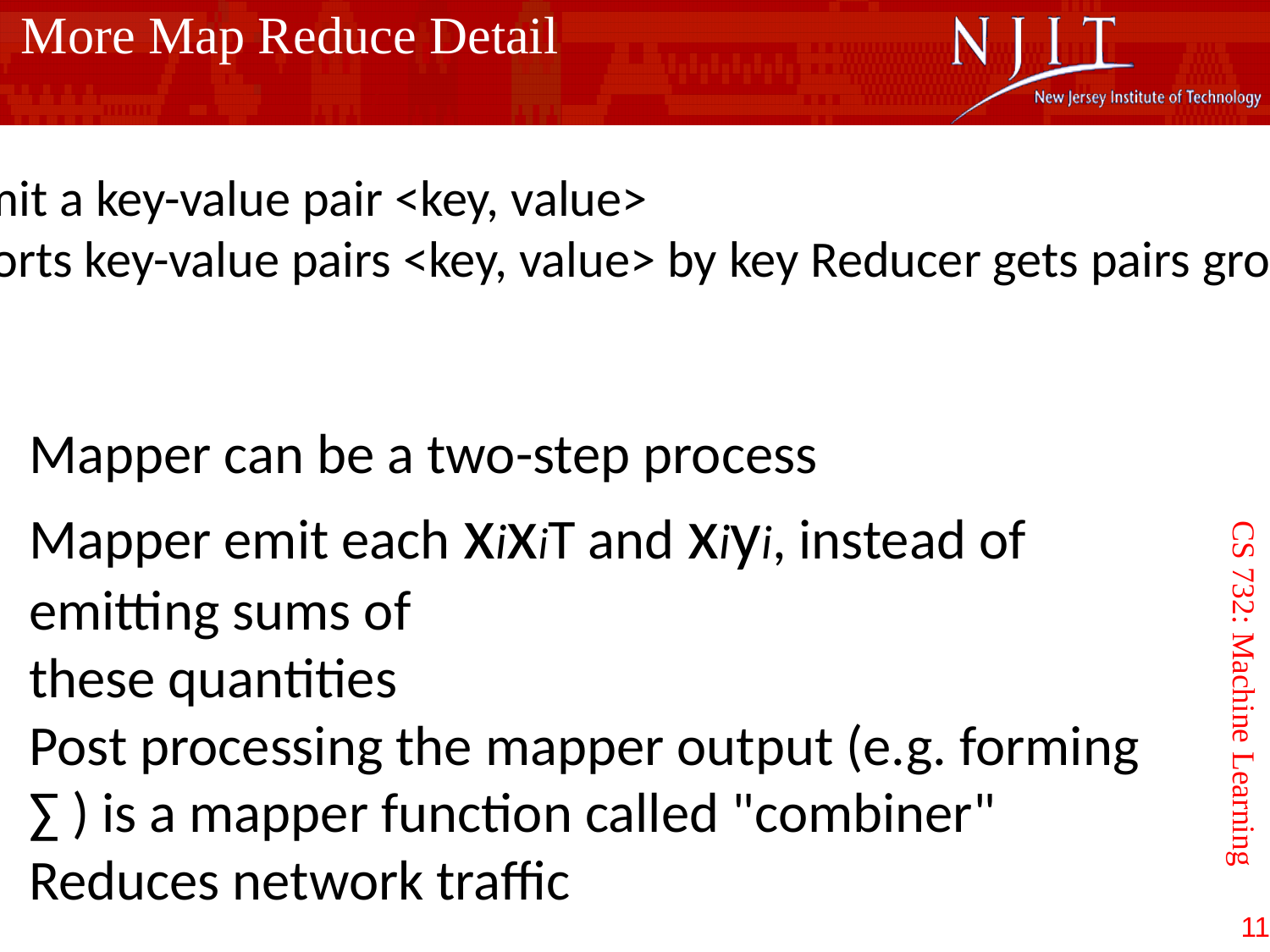

More Map Reduce Detail

Mappers emit a key-value pair <key, value>
controller sorts key-value pairs <key, value> by key Reducer gets pairs grouped by key
Mapper can be a two-step process
Mapper emit each xixiT and xiyi, instead of emitting sums of
these quantities
Post processing the mapper output (e.g. forming ∑ ) is a mapper function called "combiner" Reduces network traffic
CS 732: Machine Learning
11